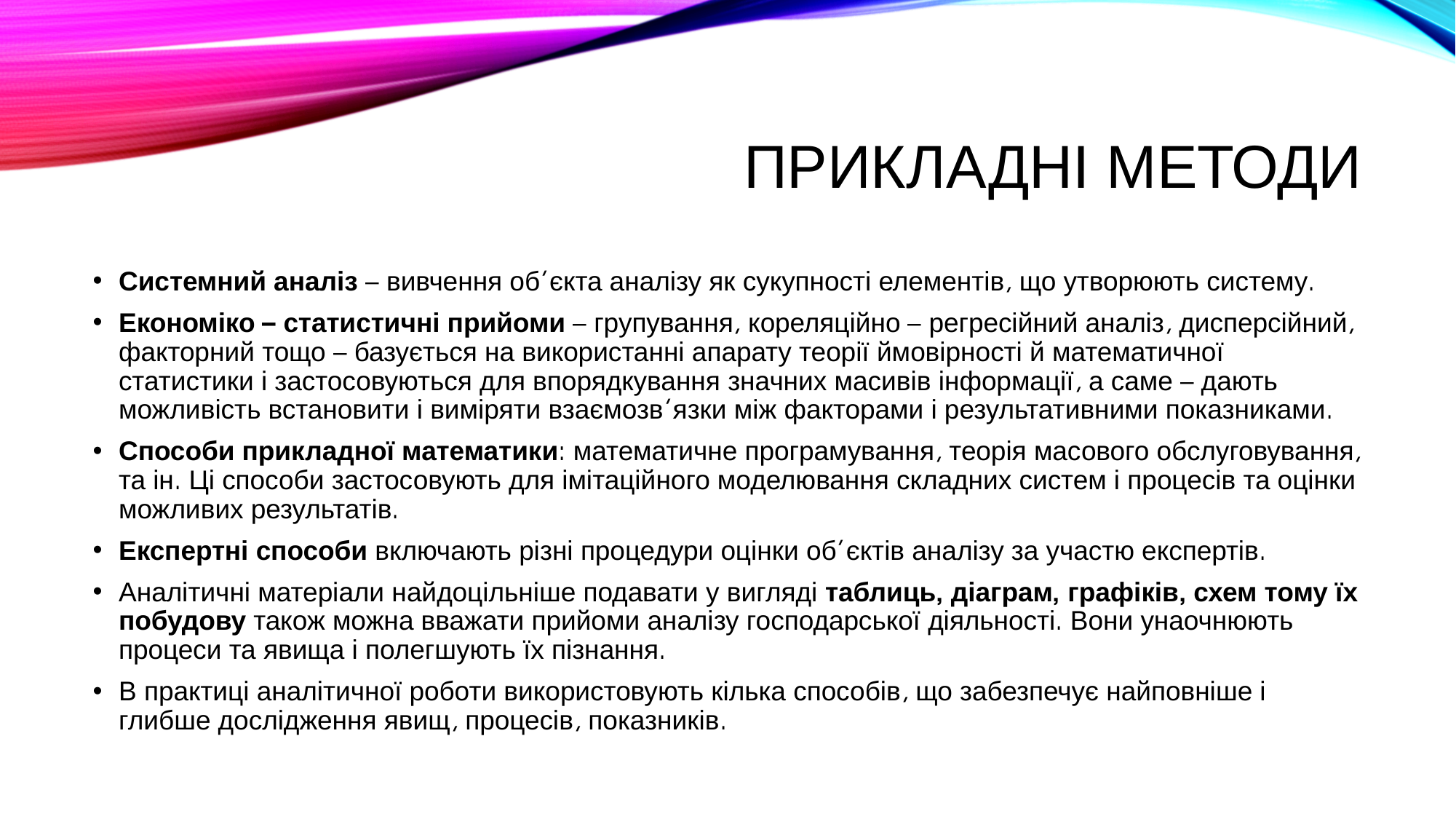

# Прикладні методи
Системний аналіз – вивчення об’єкта аналізу як сукупності елементів, що утворюють систему.
Економіко – статистичні прийоми – групування, кореляційно – регресійний аналіз, дисперсійний, факторний тощо – базується на використанні апарату теорії ймовірності й математичної статистики і застосовуються для впорядкування значних масивів інформації, а саме – дають можливість встановити і виміряти взаємозв’язки між факторами і результативними показниками.
Способи прикладної математики: математичне програмування, теорія масового обслуговування, та ін. Ці способи застосовують для імітаційного моделювання складних систем і процесів та оцінки можливих результатів.
Експертні способи включають різні процедури оцінки об’єктів аналізу за участю експертів.
Аналітичні матеріали найдоцільніше подавати у вигляді таблиць, діаграм, графіків, схем тому їх побудову також можна вважати прийоми аналізу господарської діяльності. Вони унаочнюють процеси та явища і полегшують їх пізнання.
В практиці аналітичної роботи використовують кілька способів, що забезпечує найповніше і глибше дослідження явищ, процесів, показників.